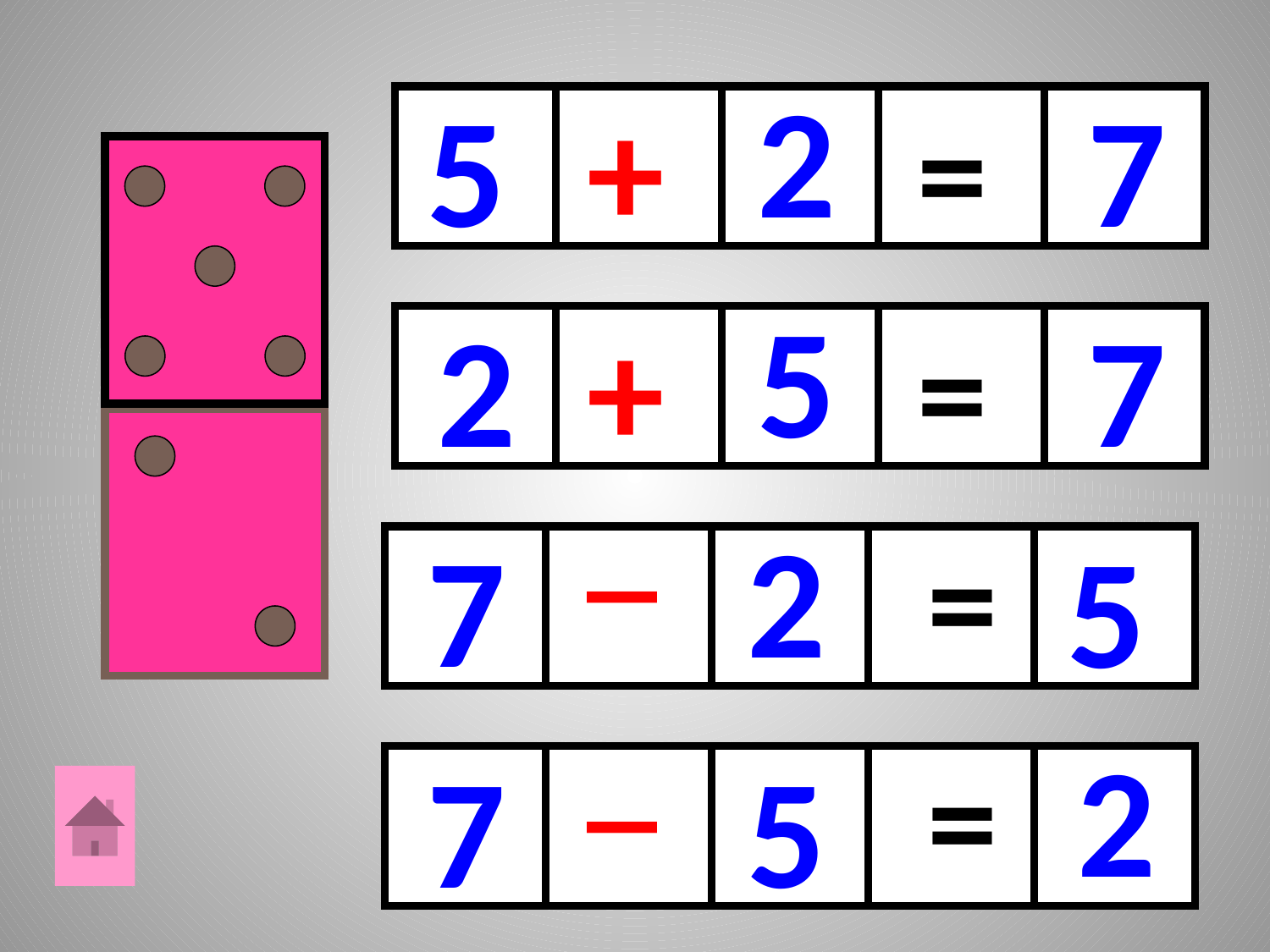

2
5
+
7
=

5
2
+
7
=

_
2
7
=
5

_
2
=
7
5